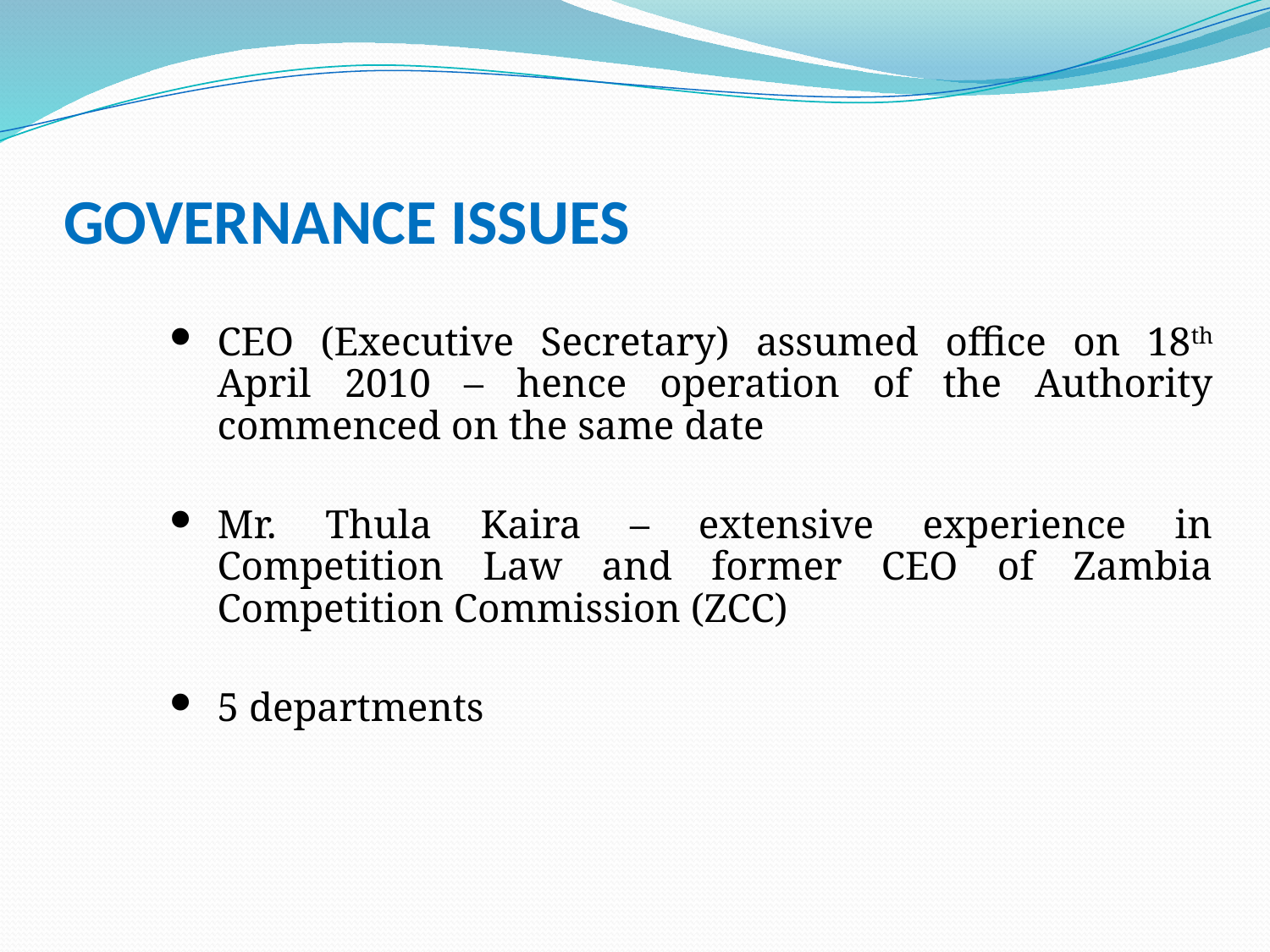

# GOVERNANCE ISSUES

CEO (Executive Secretary) assumed office on 18th April 2010 – hence operation of the Authority commenced on the same date

Mr. Thula Kaira – extensive experience in Competition Law and former CEO of Zambia Competition Commission (ZCC)

5 departments